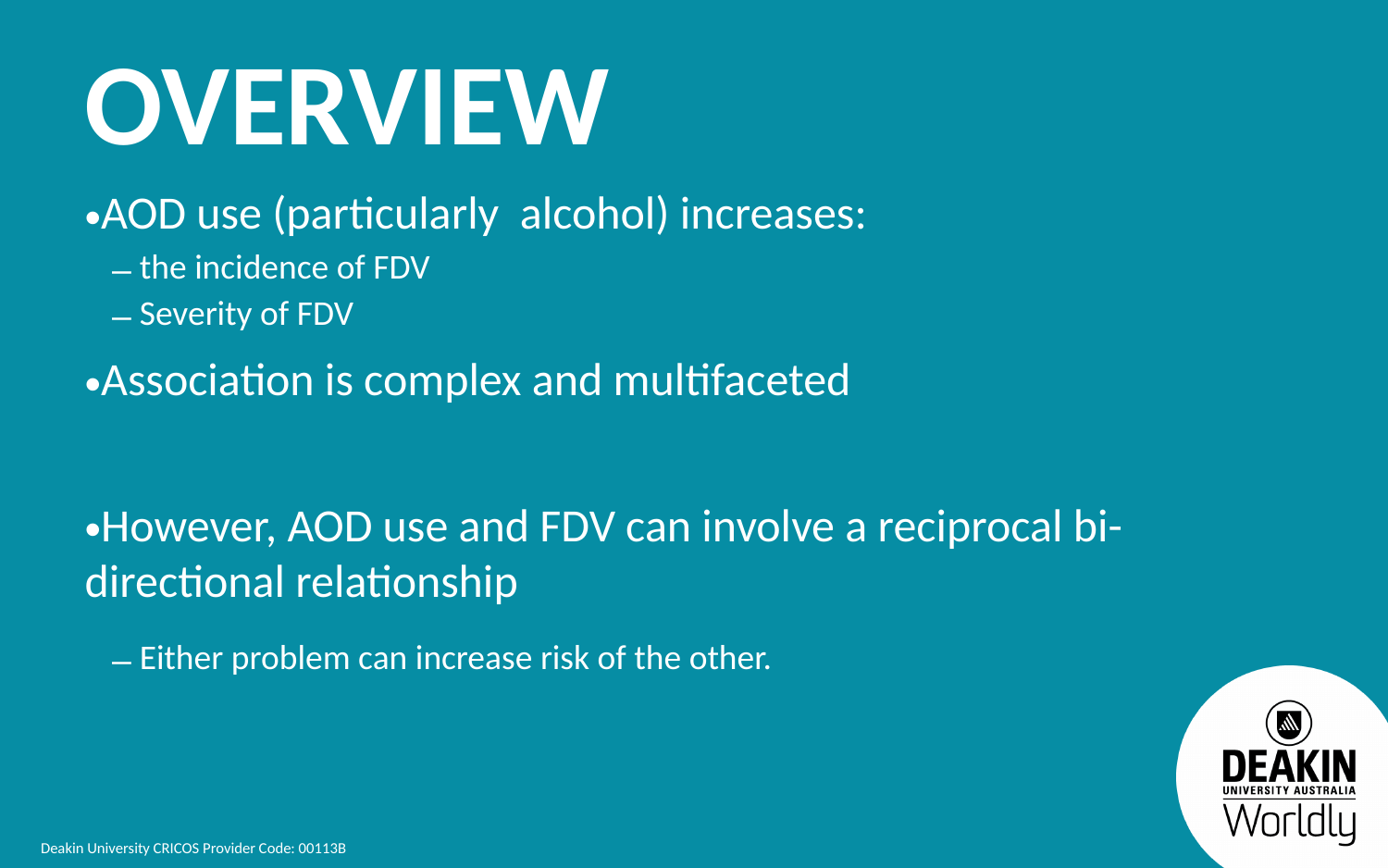

Overview
AOD use (particularly  alcohol) increases:
the incidence of FDV
Severity of FDV
Association is complex and multifaceted

However, AOD use and FDV can involve a reciprocal bi-directional relationship
Either problem can increase risk of the other.